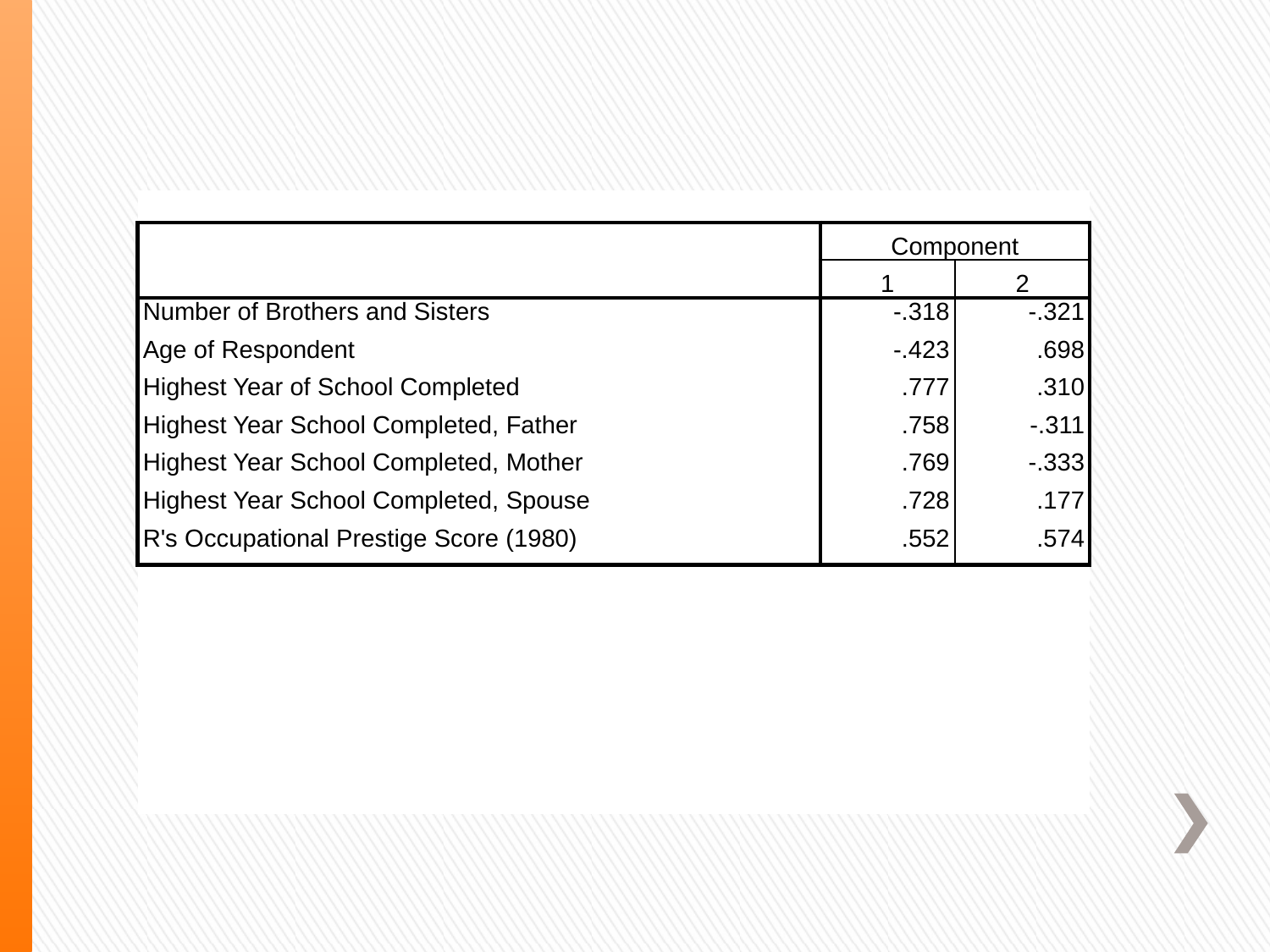

|  |  |  |
| --- | --- | --- |
|  | Component |  |
|  | 1 | 2 |
| Number of Brothers and Sisters | -.318 | -.321 |
| Age of Respondent | -.423 | .698 |
| Highest Year of School Completed | .777 | .310 |
| Highest Year School Completed, Father | .758 | -.311 |
| Highest Year School Completed, Mother | .769 | -.333 |
| Highest Year School Completed, Spouse | .728 | .177 |
| R's Occupational Prestige Score (1980) | .552 | .574 |
|  |  |  |